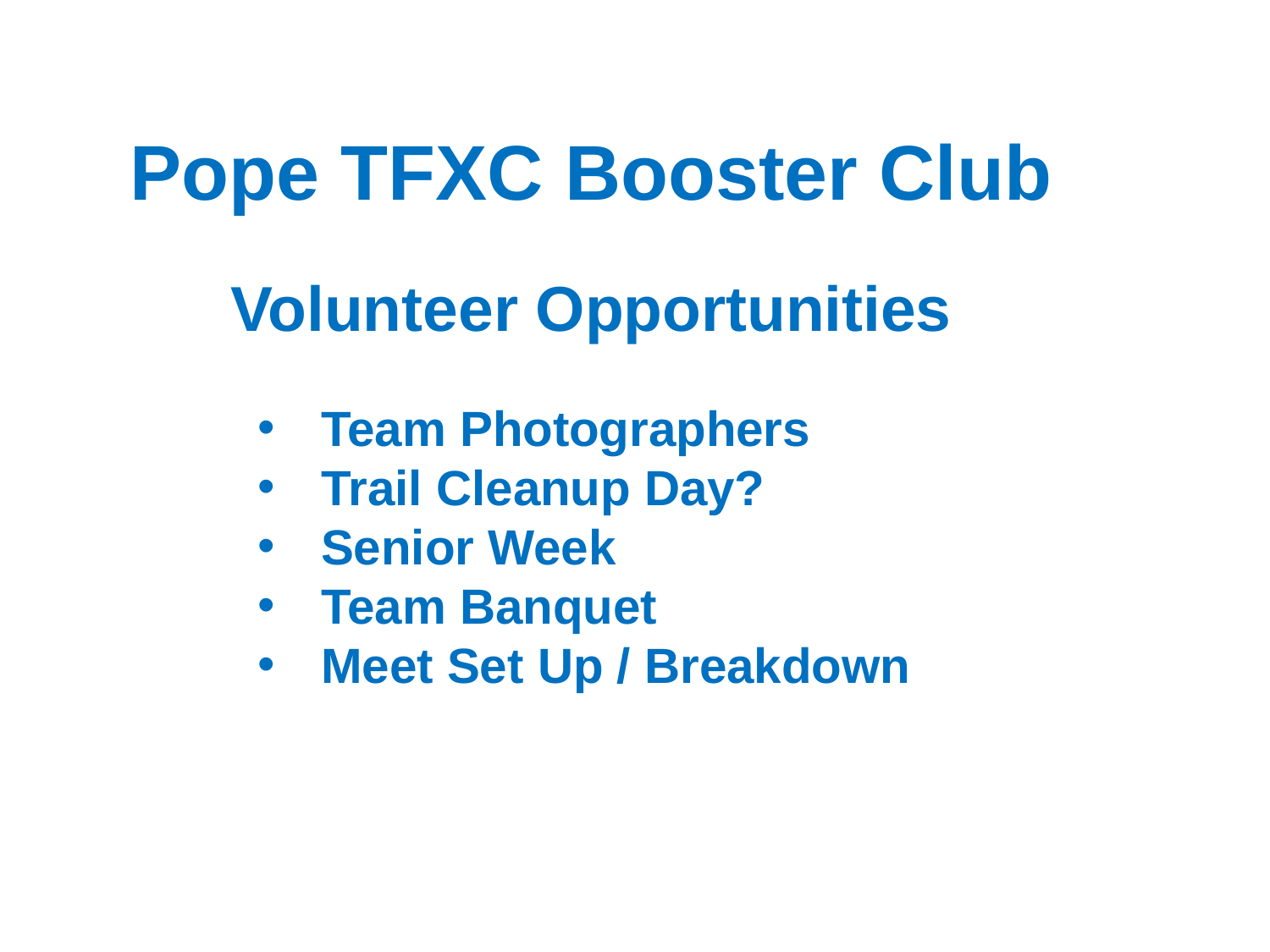

Pope TFXC Booster Club
Volunteer Opportunities
Team Photographers
Trail Cleanup Day?
Senior Week
Team Banquet
Meet Set Up / Breakdown